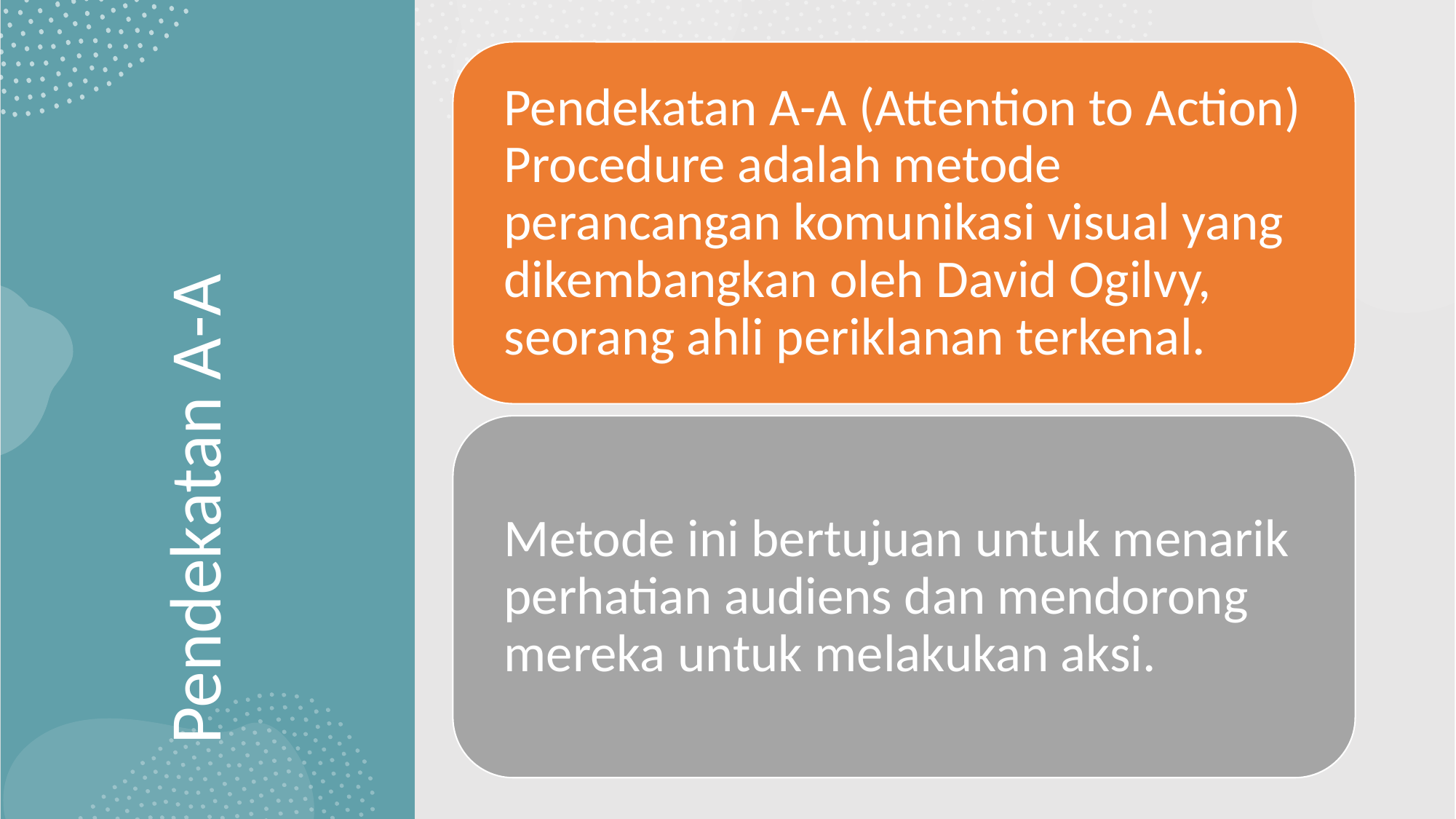

Pendekatan A-A (Attention to Action) Procedure adalah metode perancangan komunikasi visual yang dikembangkan oleh David Ogilvy, seorang ahli periklanan terkenal.
Metode ini bertujuan untuk menarik perhatian audiens dan mendorong mereka untuk melakukan aksi.
# Pendekatan A-A